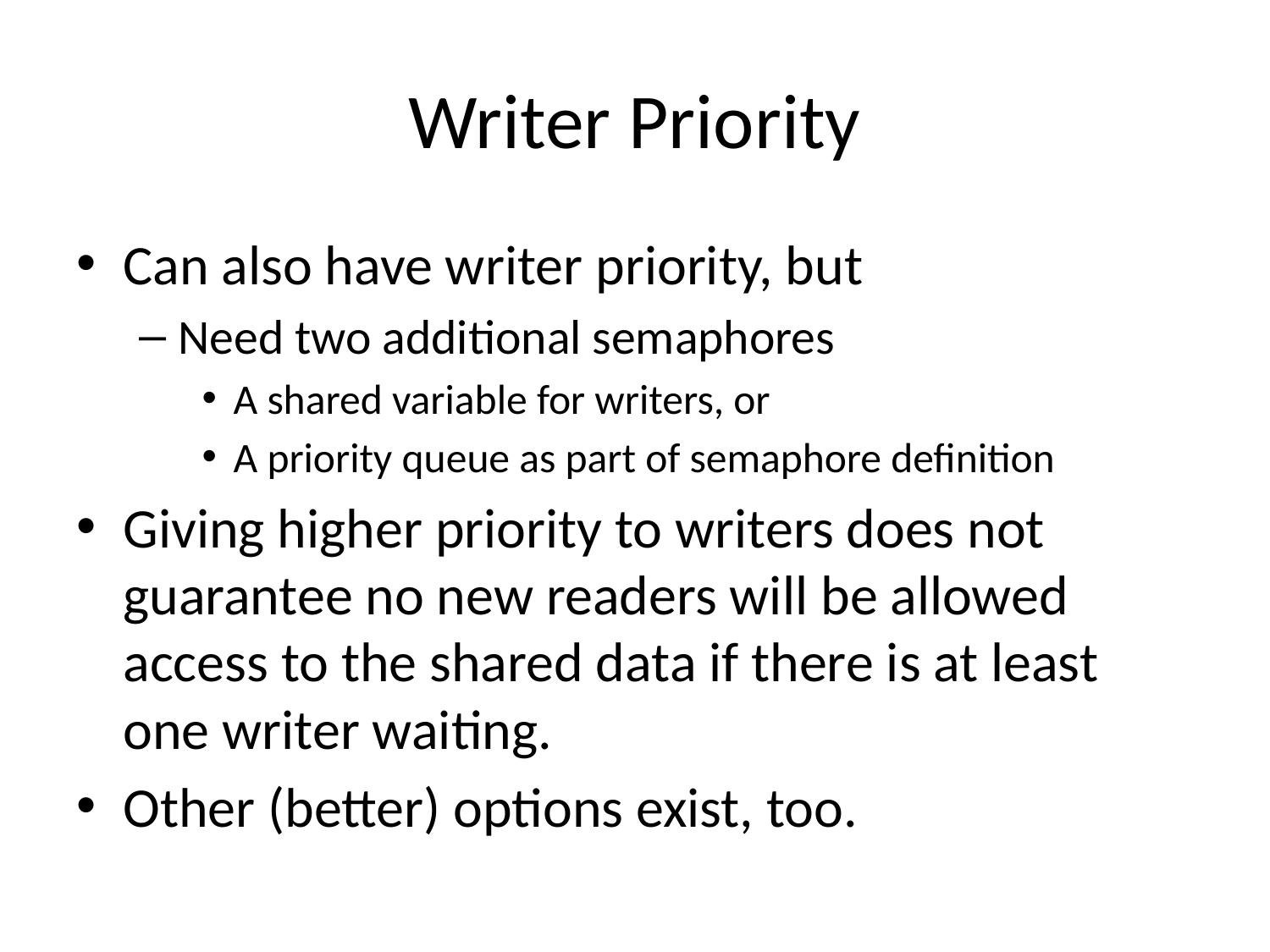

# Writer Priority
Can also have writer priority, but
Need two additional semaphores
A shared variable for writers, or
A priority queue as part of semaphore definition
Giving higher priority to writers does not guarantee no new readers will be allowed access to the shared data if there is at least one writer waiting.
Other (better) options exist, too.